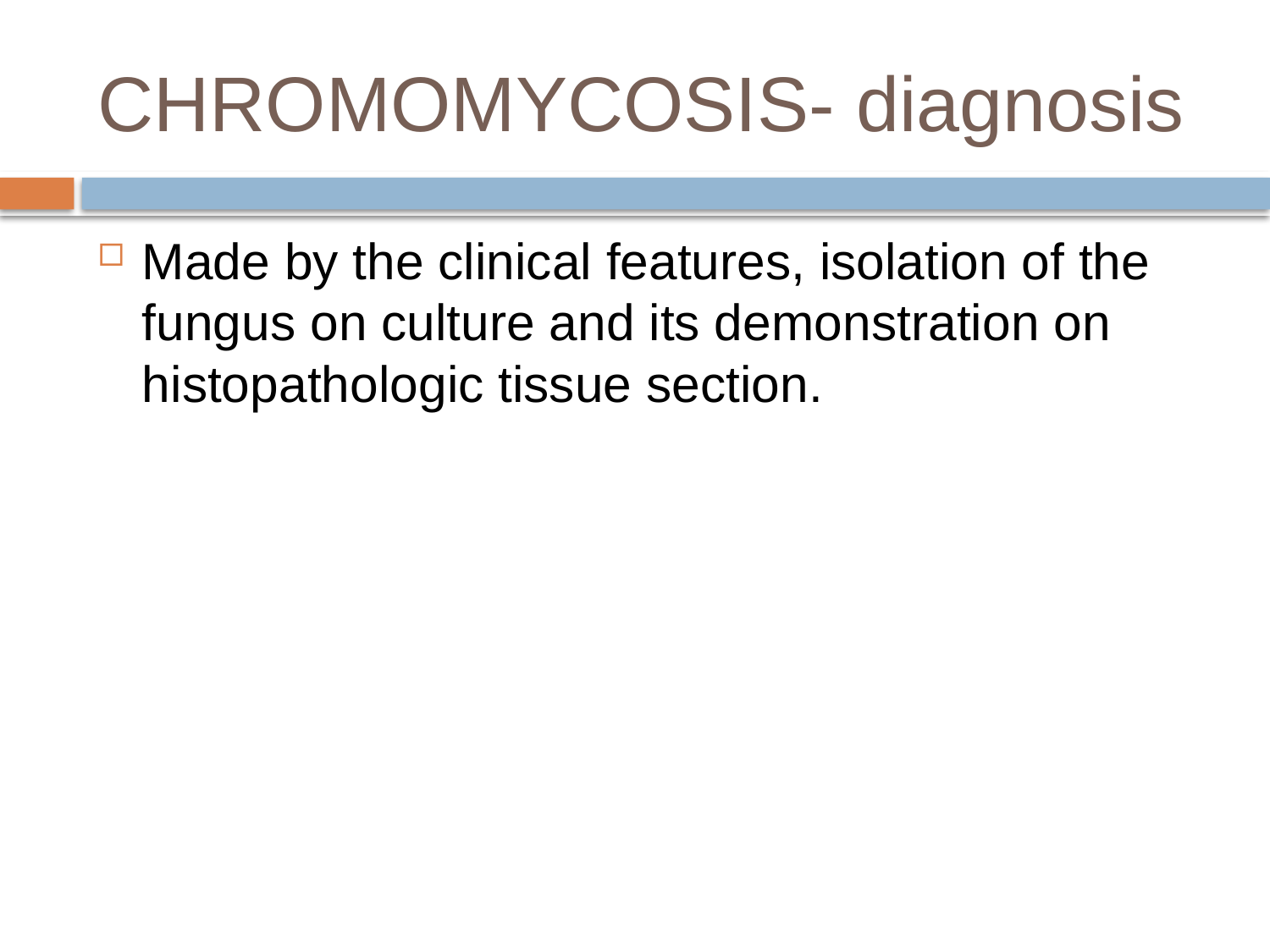

# CHROMOMYCOSIS- diagnosis
Made by the clinical features, isolation of the fungus on culture and its demonstration on histopathologic tissue section.